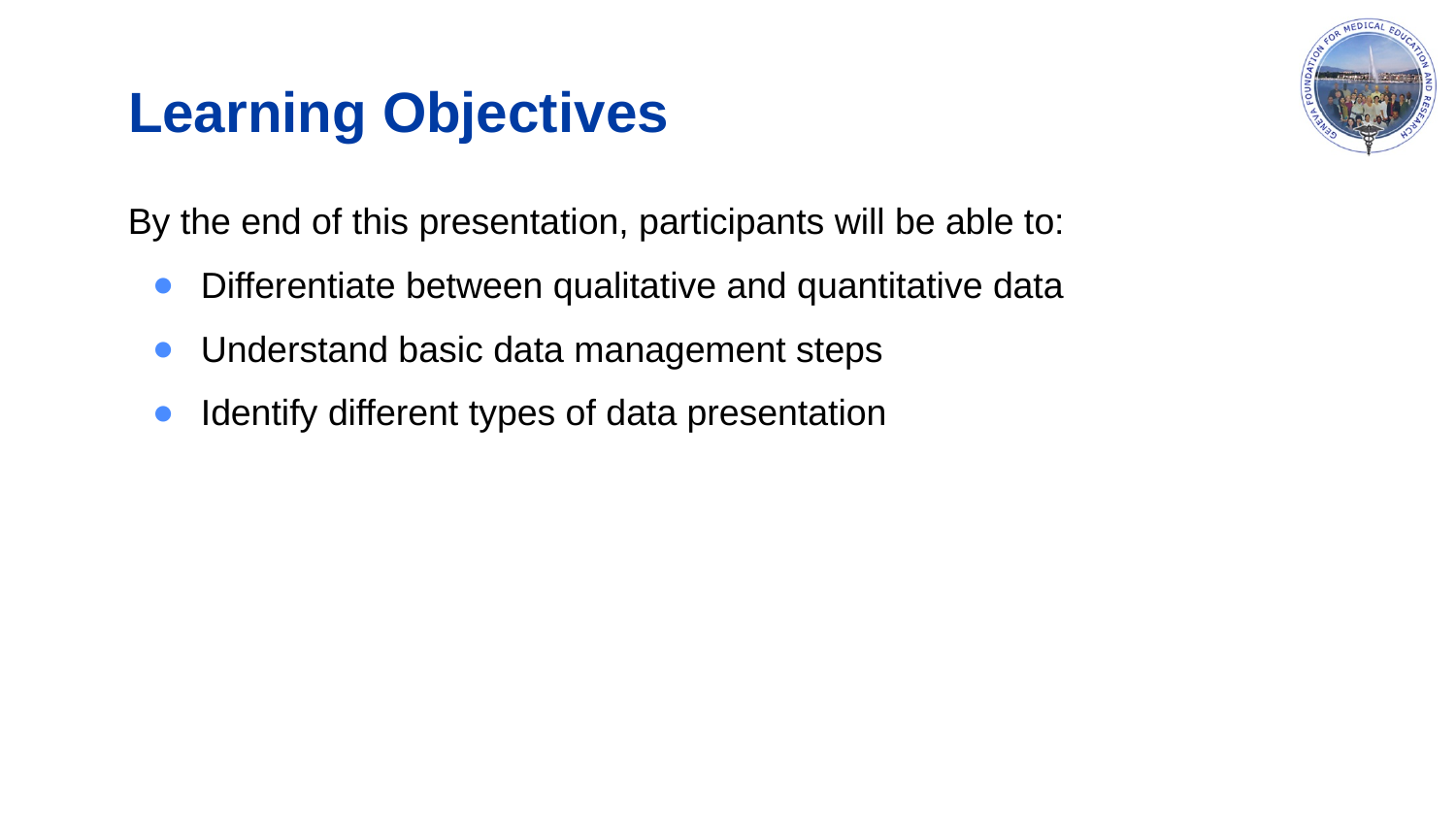

# Learning Objectives
By the end of this presentation, participants will be able to:
Differentiate between qualitative and quantitative data
Understand basic data management steps
Identify different types of data presentation